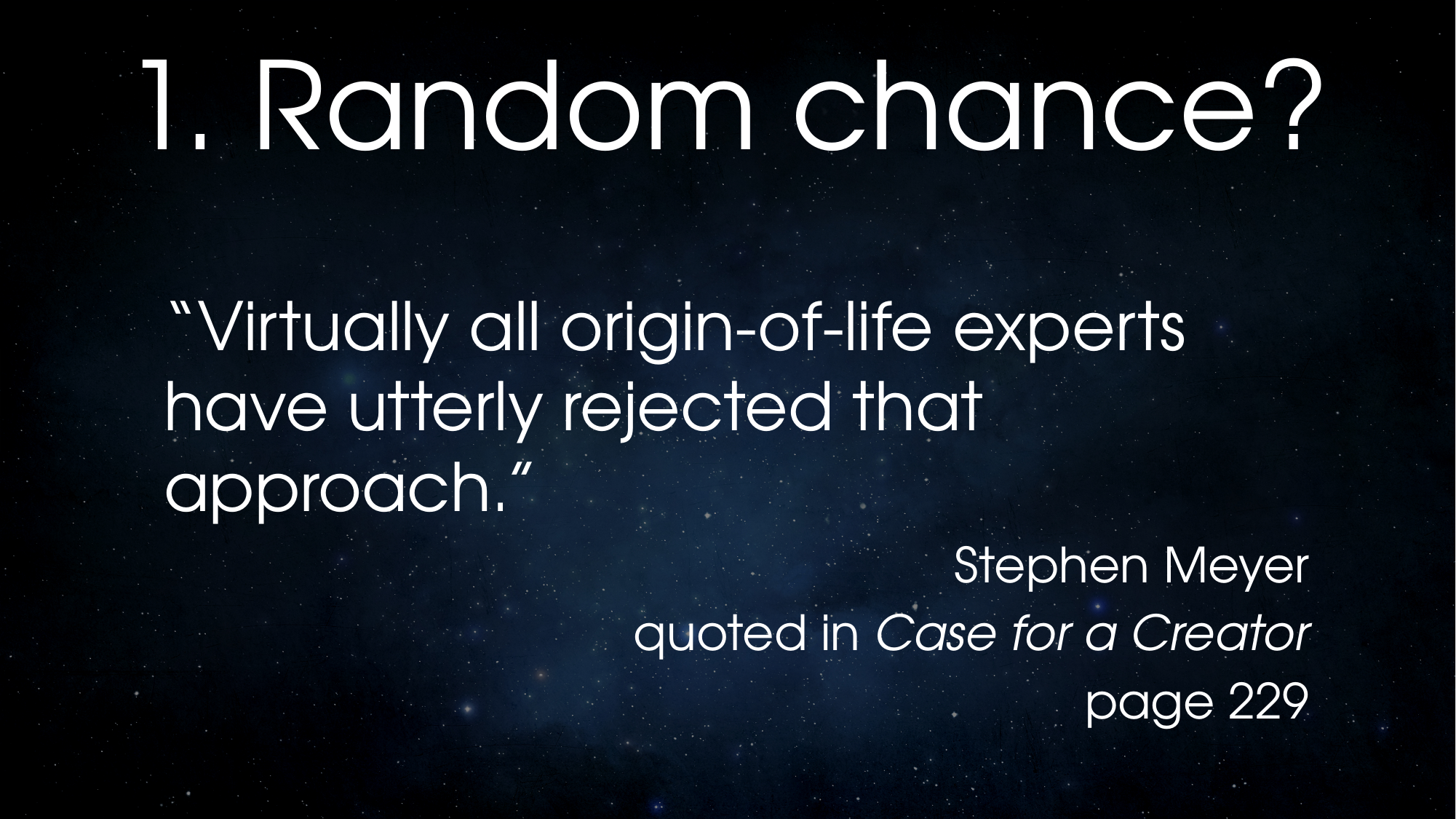

# 1. Random chance?
“Virtually all origin-of-life experts have utterly rejected that approach.”
Stephen Meyer
 quoted in Case for a Creator
page 229